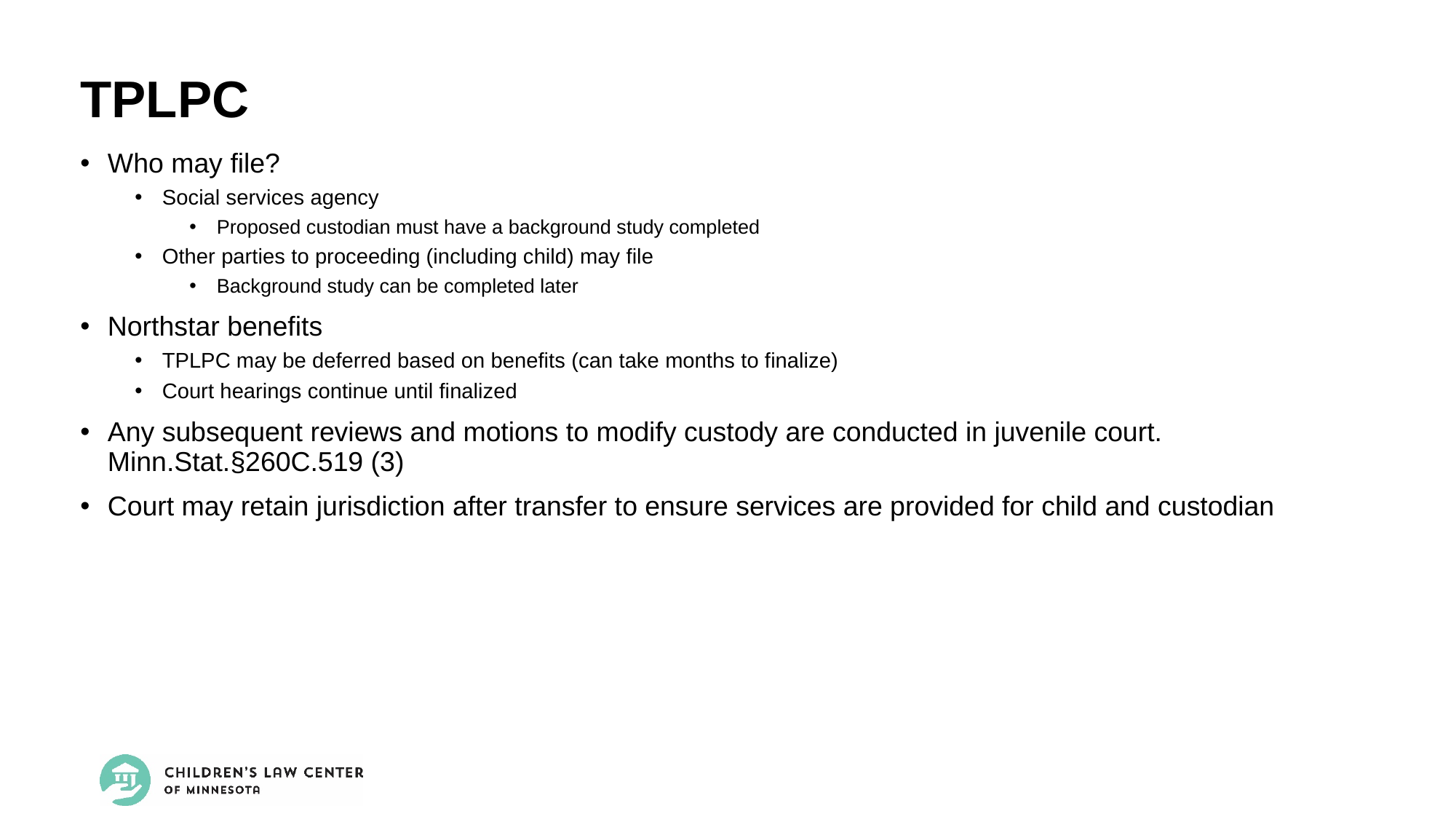

TPLPC
Who may file?
Social services agency
Proposed custodian must have a background study completed
Other parties to proceeding (including child) may file
Background study can be completed later
Northstar benefits
TPLPC may be deferred based on benefits (can take months to finalize)
Court hearings continue until finalized
Any subsequent reviews and motions to modify custody are conducted in juvenile court.  Minn.Stat.§260C.519 (3)
Court may retain jurisdiction after transfer to ensure services are provided for child and custodian